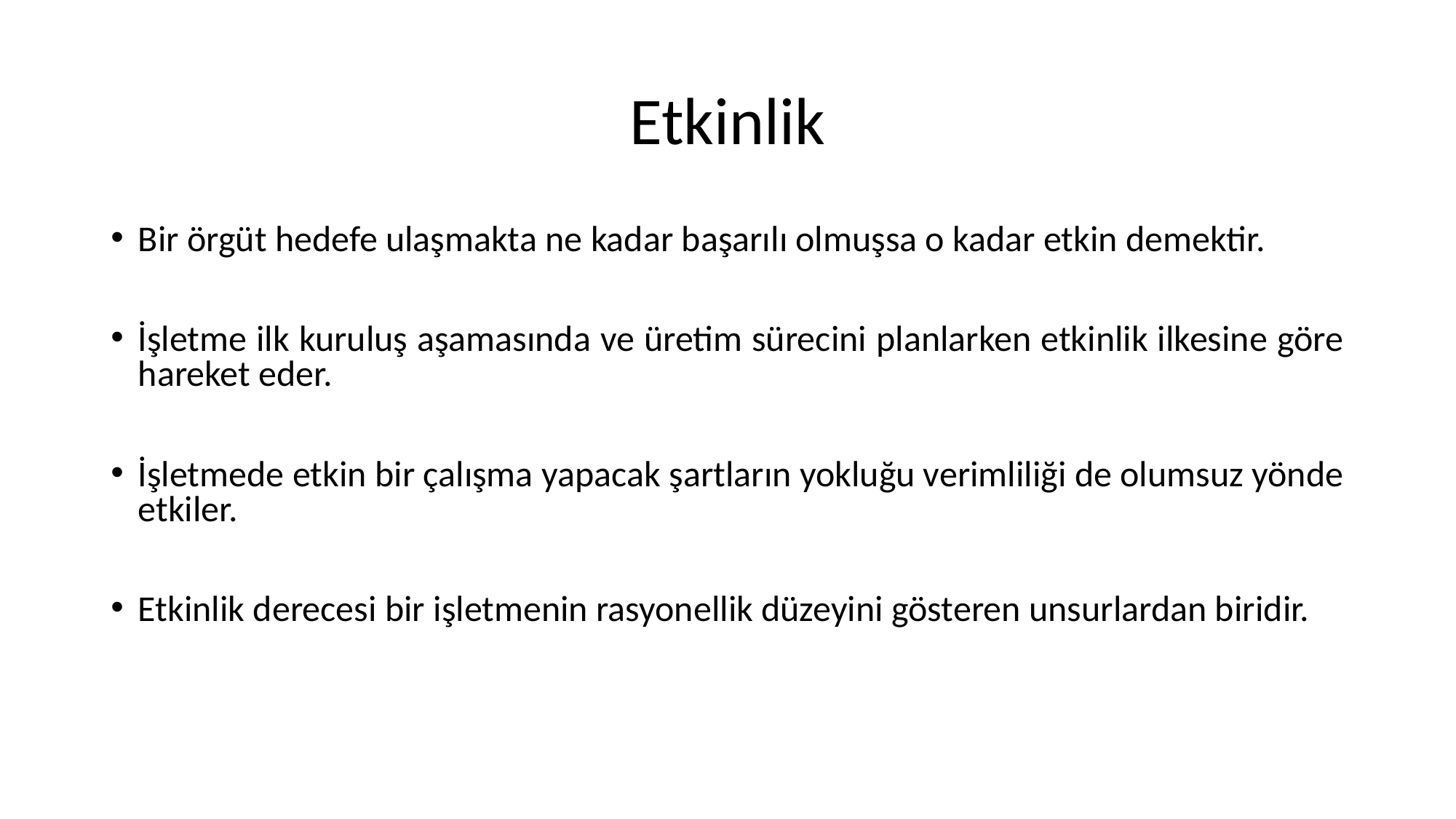

# Etkinlik
Bir örgüt hedefe ulaşmakta ne kadar başarılı olmuşsa o kadar etkin demektir.

İşletme ilk kuruluş aşamasında ve üretim sürecini planlarken etkinlik ilkesine göre hareket eder.

İşletmede etkin bir çalışma yapacak şartların yokluğu verimliliği de olumsuz yönde etkiler.

Etkinlik derecesi bir işletmenin rasyonellik düzeyini gösteren unsurlardan biridir.